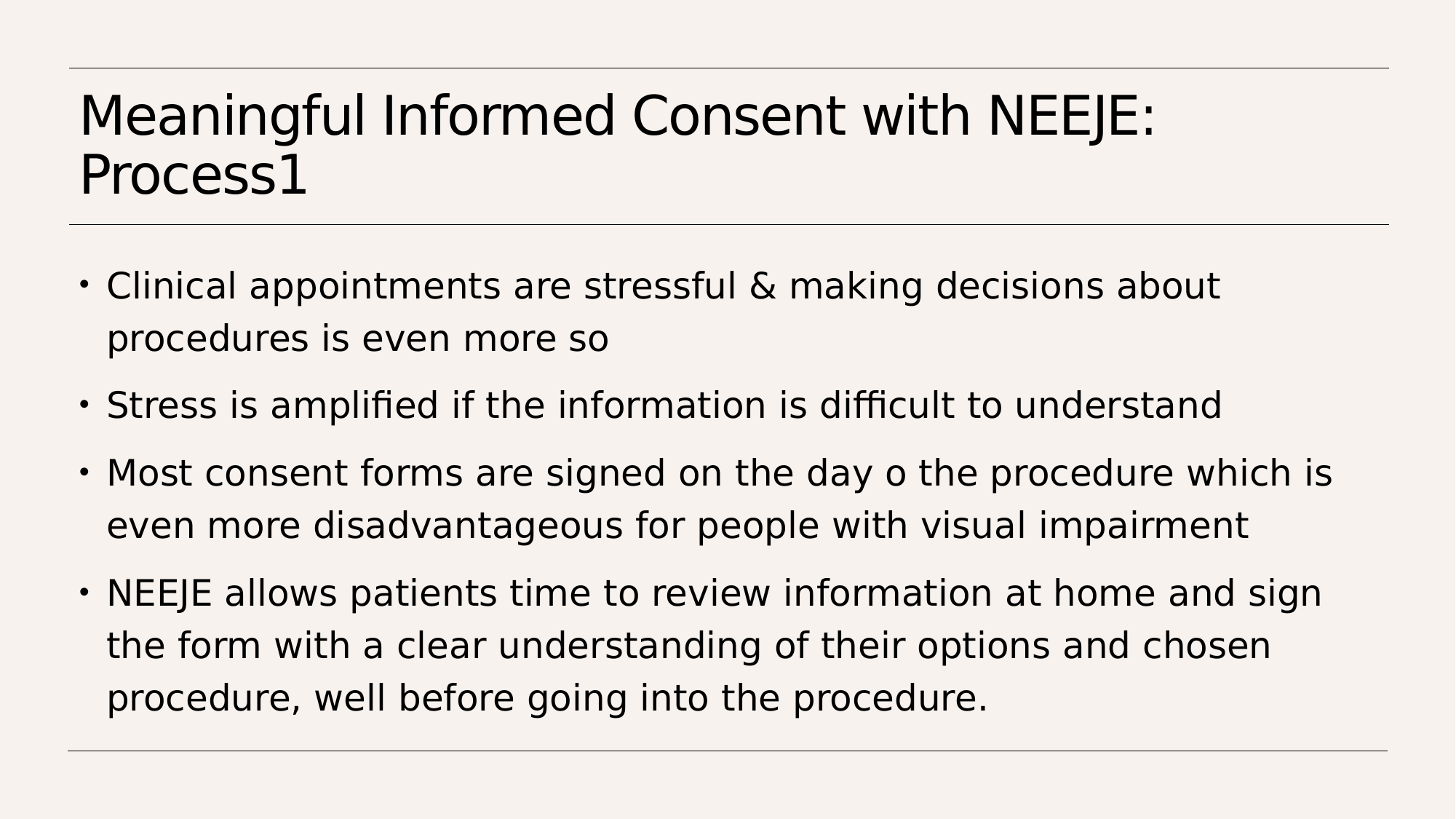

# Meaningful Informed Consent with NEEJE: Process1
Clinical appointments are stressful & making decisions about procedures is even more so
Stress is amplified if the information is difficult to understand
Most consent forms are signed on the day o the procedure which is even more disadvantageous for people with visual impairment
NEEJE allows patients time to review information at home and sign the form with a clear understanding of their options and chosen procedure, well before going into the procedure.